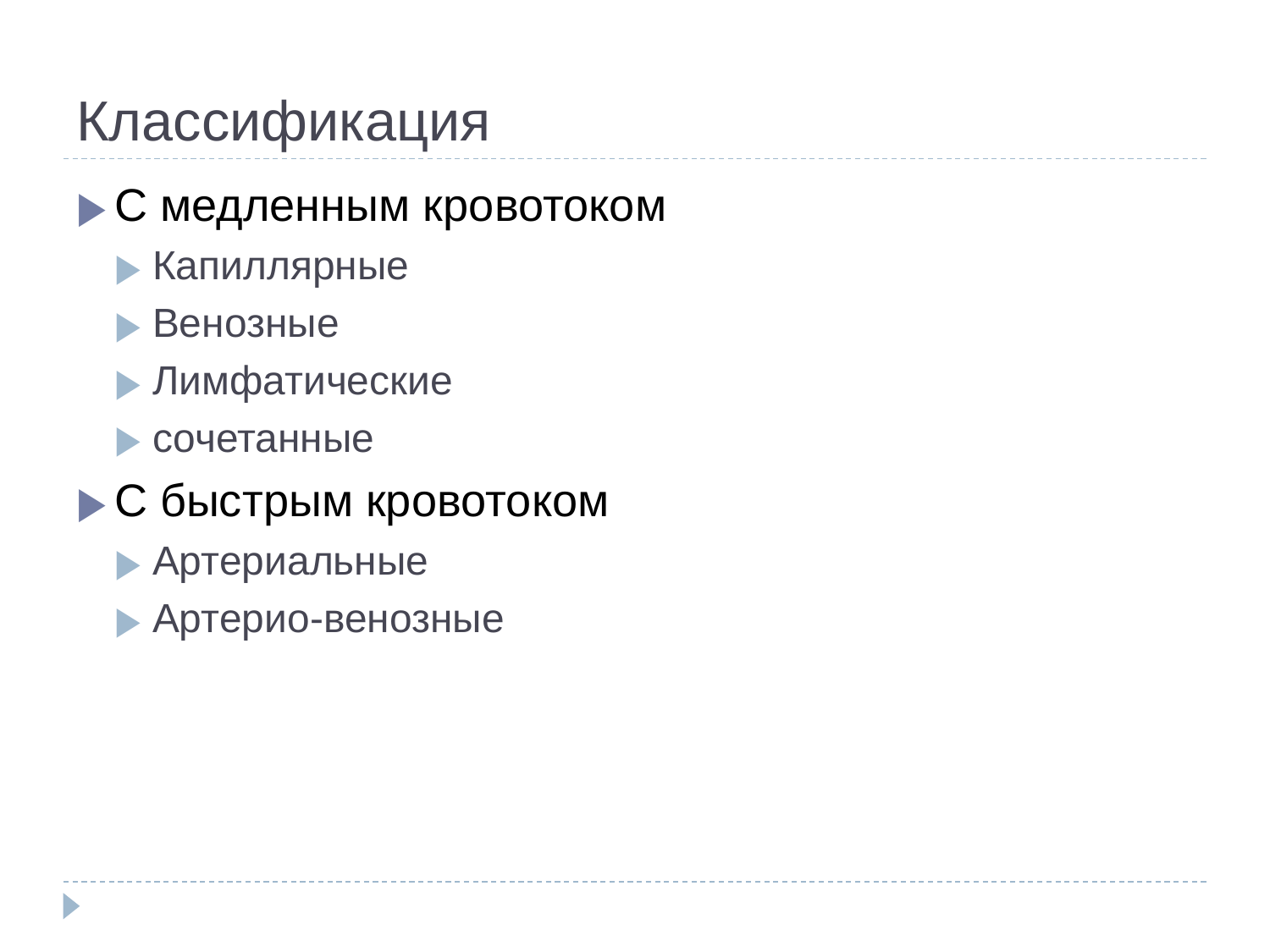

# Классификация
С медленным кровотоком
Капиллярные
Венозные
Лимфатические
сочетанные
С быстрым кровотоком
Артериальные
Артерио-венозные